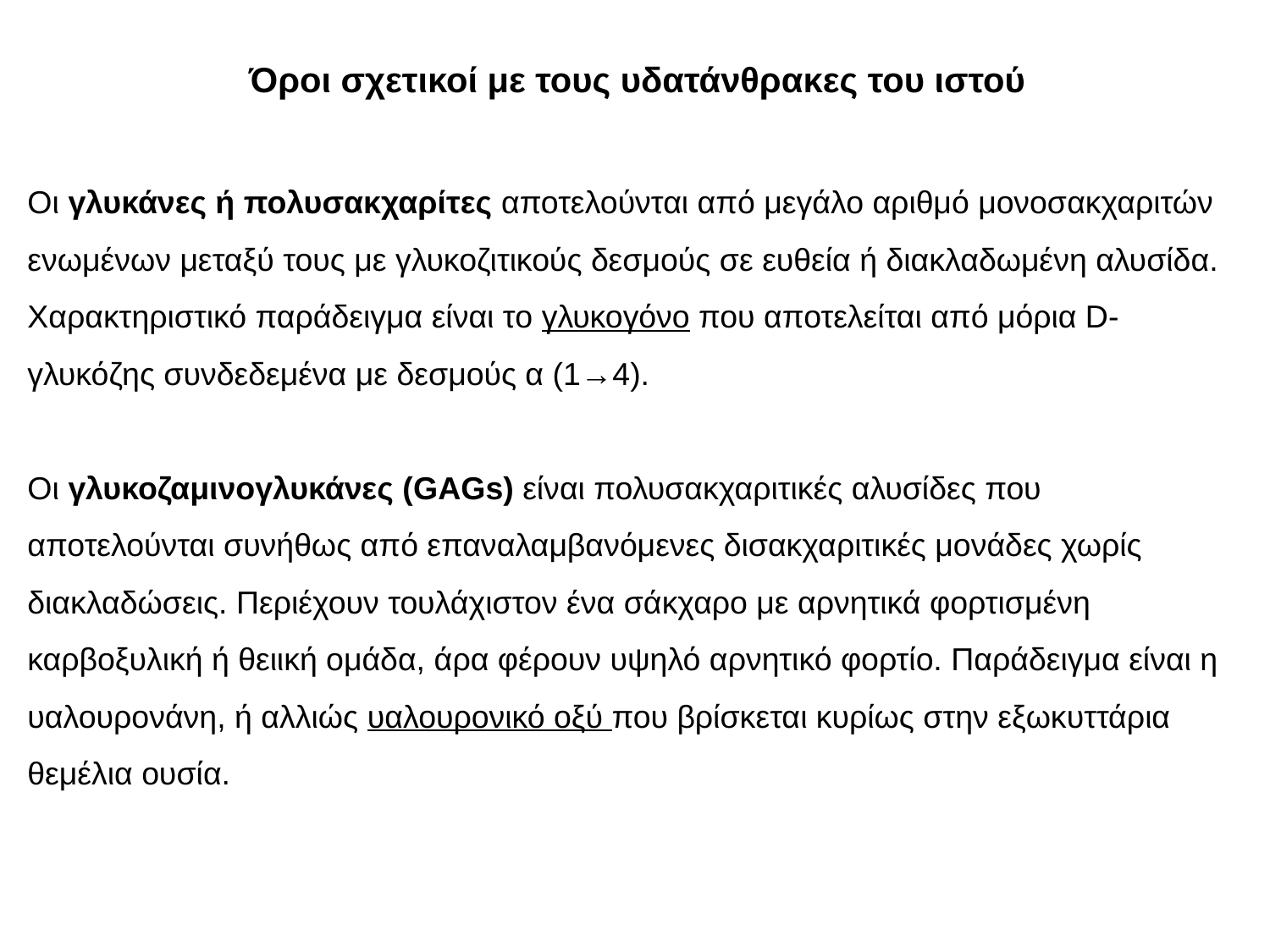

Όροι σχετικοί με τους υδατάνθρακες του ιστού

Οι γλυκάνες ή πολυσακχαρίτες αποτελούνται από μεγάλο αριθμό μονοσακχαριτών ενωμένων μεταξύ τους με γλυκοζιτικούς δεσμούς σε ευθεία ή διακλαδωμένη αλυσίδα. Χαρακτηριστικό παράδειγμα είναι το γλυκογόνο που αποτελείται από μόρια D-γλυκόζης συνδεδεμένα με δεσμούς α (1→4).

Οι γλυκοζαμινογλυκάνες (GAGs) είναι πολυσακχαριτικές αλυσίδες που αποτελούνται συνήθως από επαναλαμβανόμενες δισακχαριτικές μονάδες χωρίς διακλαδώσεις. Περιέχουν τουλάχιστον ένα σάκχαρο με αρνητικά φορτισμένη καρβοξυλική ή θειική ομάδα, άρα φέρουν υψηλό αρνητικό φορτίο. Παράδειγμα είναι η υαλουρονάνη, ή αλλιώς υαλουρονικό οξύ που βρίσκεται κυρίως στην εξωκυττάρια θεμέλια ουσία.